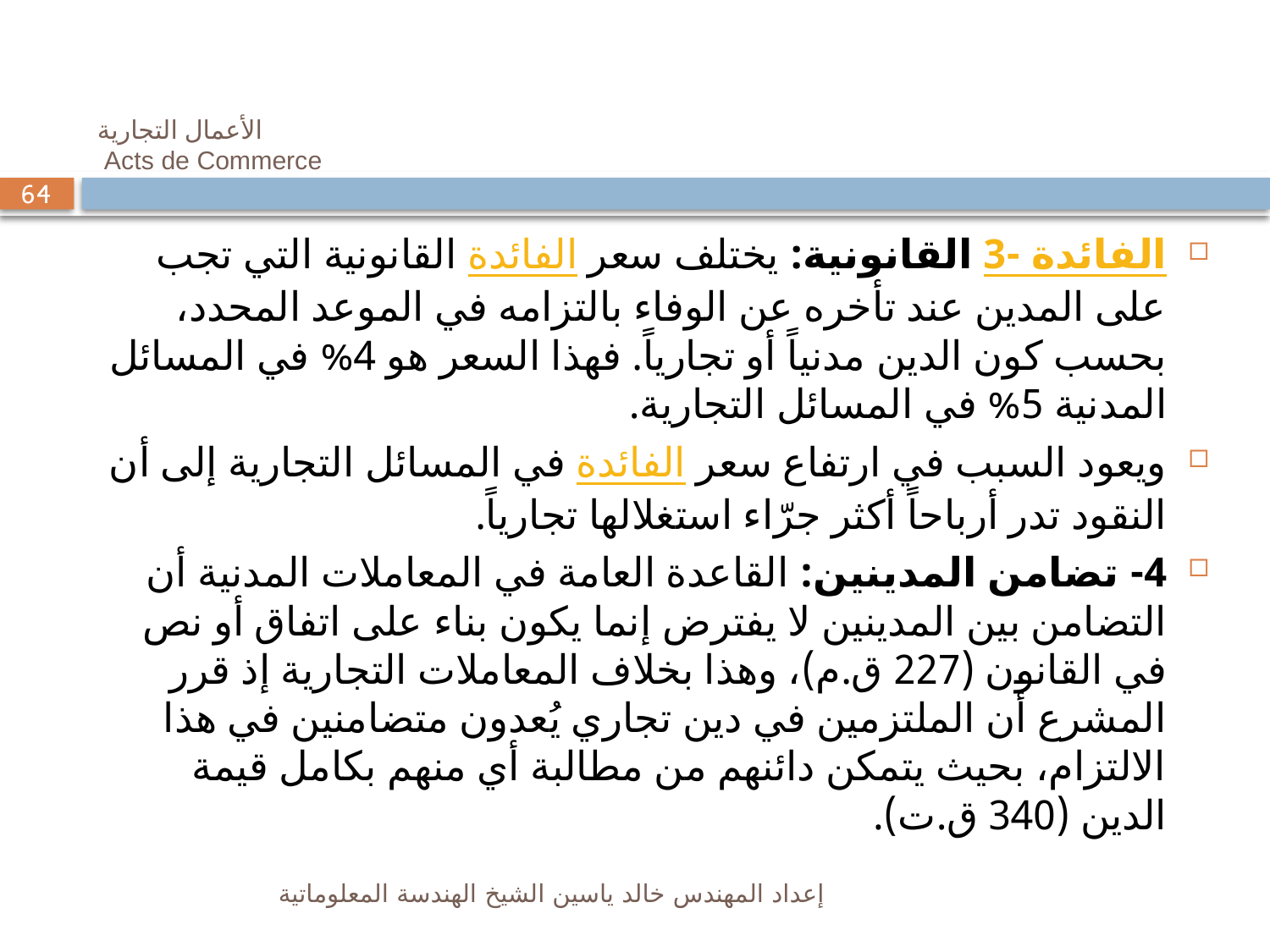

# الأعمال التجارية Acts de Commerce
64
3- الفائدة القانونية: يختلف سعر الفائدة القانونية التي تجب على المدين عند تأخره عن الوفاء بالتزامه في الموعد المحدد، بحسب كون الدين مدنياً أو تجارياً. فهذا السعر هو 4% في المسائل المدنية 5% في المسائل التجارية.
ويعود السبب في ارتفاع سعر الفائدة في المسائل التجارية إلى أن النقود تدر أرباحاً أكثر جرّاء استغلالها تجارياً.
4- تضامن المدينين: القاعدة العامة في المعاملات المدنية أن التضامن بين المدينين لا يفترض إنما يكون بناء على اتفاق أو نص في القانون (227 ق.م)، وهذا بخلاف المعاملات التجارية إذ قرر المشرع أن الملتزمين في دين تجاري يُعدون متضامنين في هذا الالتزام، بحيث يتمكن دائنهم من مطالبة أي منهم بكامل قيمة الدين (340 ق.ت).

إعداد المهندس خالد ياسين الشيخ الهندسة المعلوماتية